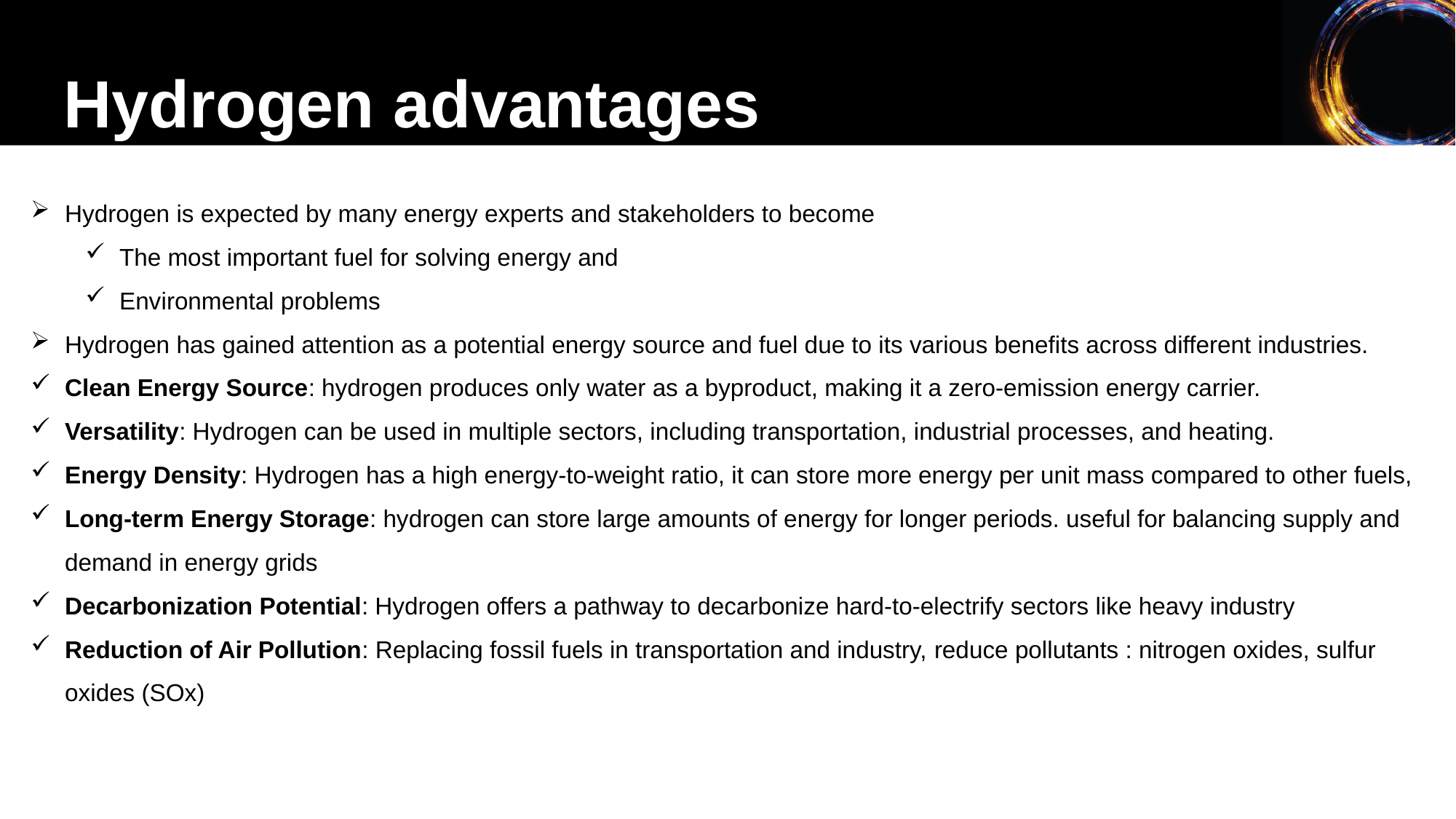

Hydrogen advantages
Hydrogen is expected by many energy experts and stakeholders to become
The most important fuel for solving energy and
Environmental problems
Hydrogen has gained attention as a potential energy source and fuel due to its various benefits across different industries.
Clean Energy Source: hydrogen produces only water as a byproduct, making it a zero-emission energy carrier.
Versatility: Hydrogen can be used in multiple sectors, including transportation, industrial processes, and heating.
Energy Density: Hydrogen has a high energy-to-weight ratio, it can store more energy per unit mass compared to other fuels,
Long-term Energy Storage: hydrogen can store large amounts of energy for longer periods. useful for balancing supply and demand in energy grids
Decarbonization Potential: Hydrogen offers a pathway to decarbonize hard-to-electrify sectors like heavy industry
Reduction of Air Pollution: Replacing fossil fuels in transportation and industry, reduce pollutants : nitrogen oxides, sulfur oxides (SOx)